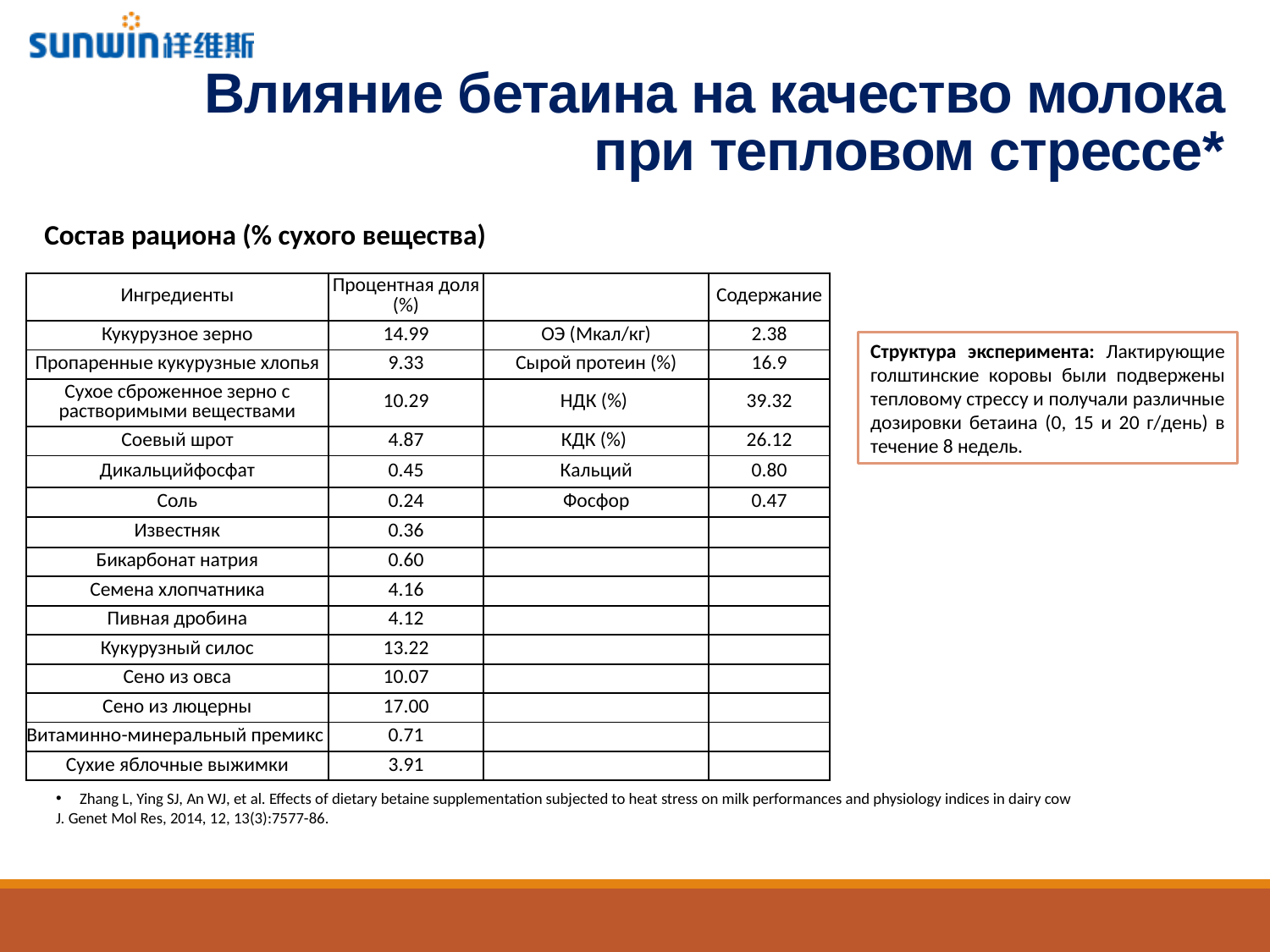

# Влияние бетаина на качество молока при тепловом стрессе*
Состав рациона (% сухого вещества)
| Ингредиенты | Процентная доля (%) |  | Содержание |
| --- | --- | --- | --- |
| Кукурузное зерно | 14.99 | ОЭ (Мкал/кг) | 2.38 |
| Пропаренные кукурузные хлопья | 9.33 | Сырой протеин (%) | 16.9 |
| Сухое сброженное зерно с растворимыми веществами | 10.29 | НДК (%) | 39.32 |
| Соевый шрот | 4.87 | КДК (%) | 26.12 |
| Дикальцийфосфат | 0.45 | Кальций | 0.80 |
| Соль | 0.24 | Фосфор | 0.47 |
| Известняк | 0.36 |  |  |
| Бикарбонат натрия | 0.60 |  |  |
| Семена хлопчатника | 4.16 |  |  |
| Пивная дробина | 4.12 |  |  |
| Кукурузный силос | 13.22 |  |  |
| Сено из овса | 10.07 |  |  |
| Сено из люцерны | 17.00 |  |  |
| Витаминно-минеральный премикс | 0.71 |  |  |
| Сухие яблочные выжимки | 3.91 |  |  |
Структура эксперимента: Лактирующие голштинские коровы были подвержены тепловому стрессу и получали различные дозировки бетаина (0, 15 и 20 г/день) в течение 8 недель.
Zhang L, Ying SJ, An WJ, et al. Effects of dietary betaine supplementation subjected to heat stress on milk performances and physiology indices in dairy cow
J. Genet Mol Res, 2014, 12, 13(3):7577-86.